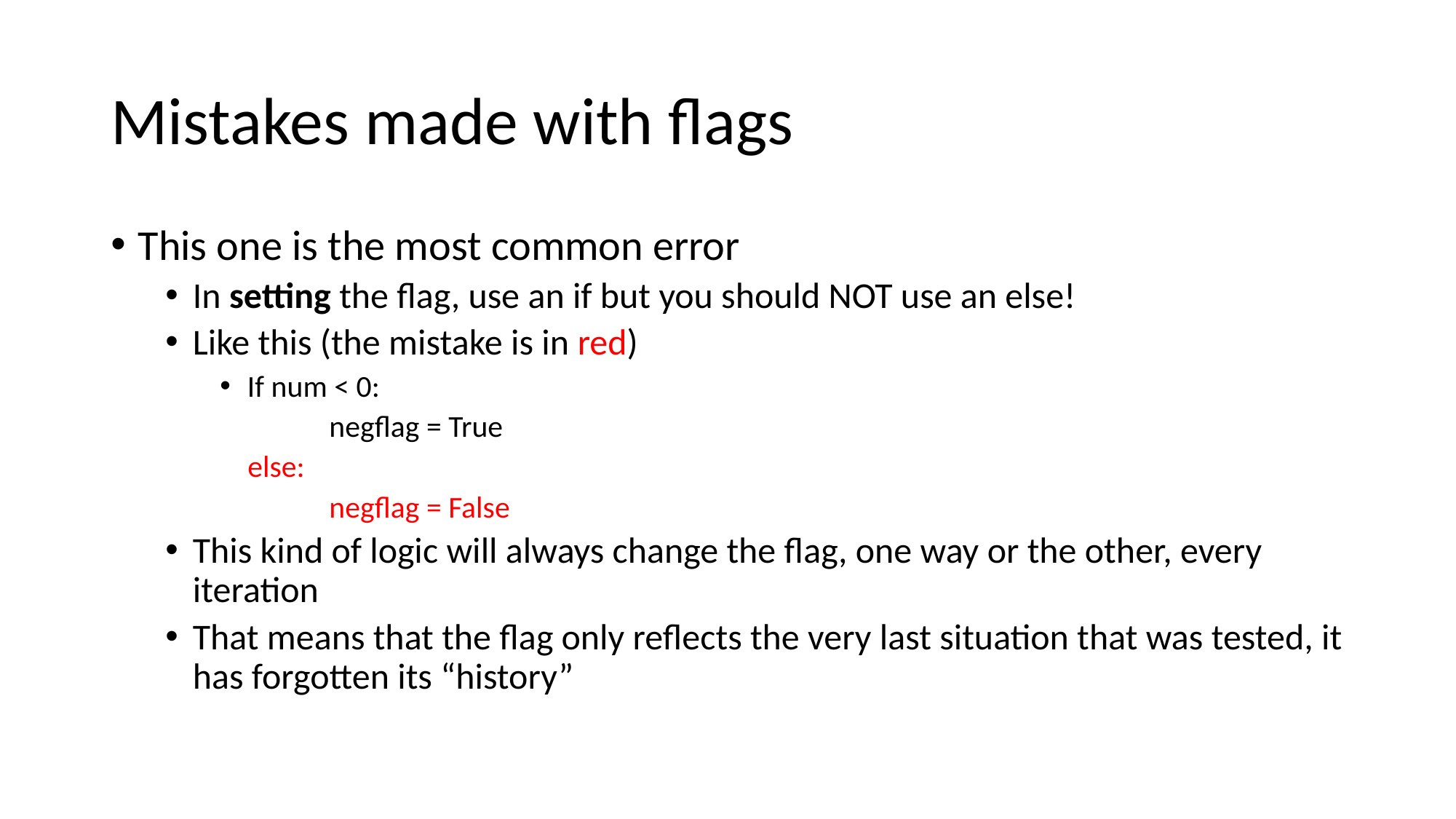

# Mistakes made with flags
This one is the most common error
In setting the flag, use an if but you should NOT use an else!
Like this (the mistake is in red)
If num < 0:
	negflag = True
    else:
        	negflag = False
This kind of logic will always change the flag, one way or the other, every iteration
That means that the flag only reflects the very last situation that was tested, it has forgotten its “history”